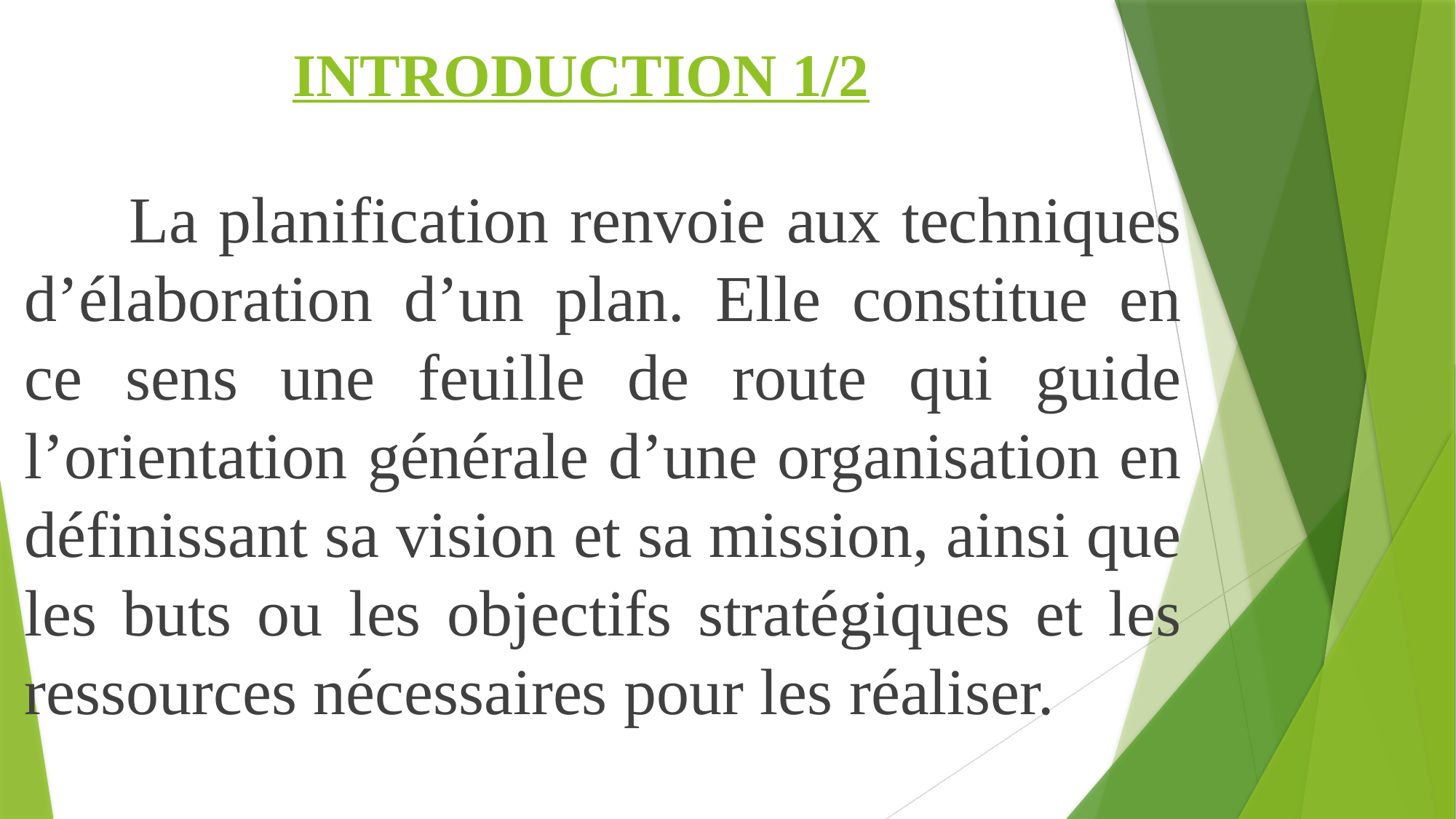

# INTRODUCTION 1/2
	La planification renvoie aux techniques d’élaboration d’un plan. Elle constitue en ce sens une feuille de route qui guide l’orientation générale d’une organisation en définissant sa vision et sa mission, ainsi que les buts ou les objectifs stratégiques et les ressources nécessaires pour les réaliser.